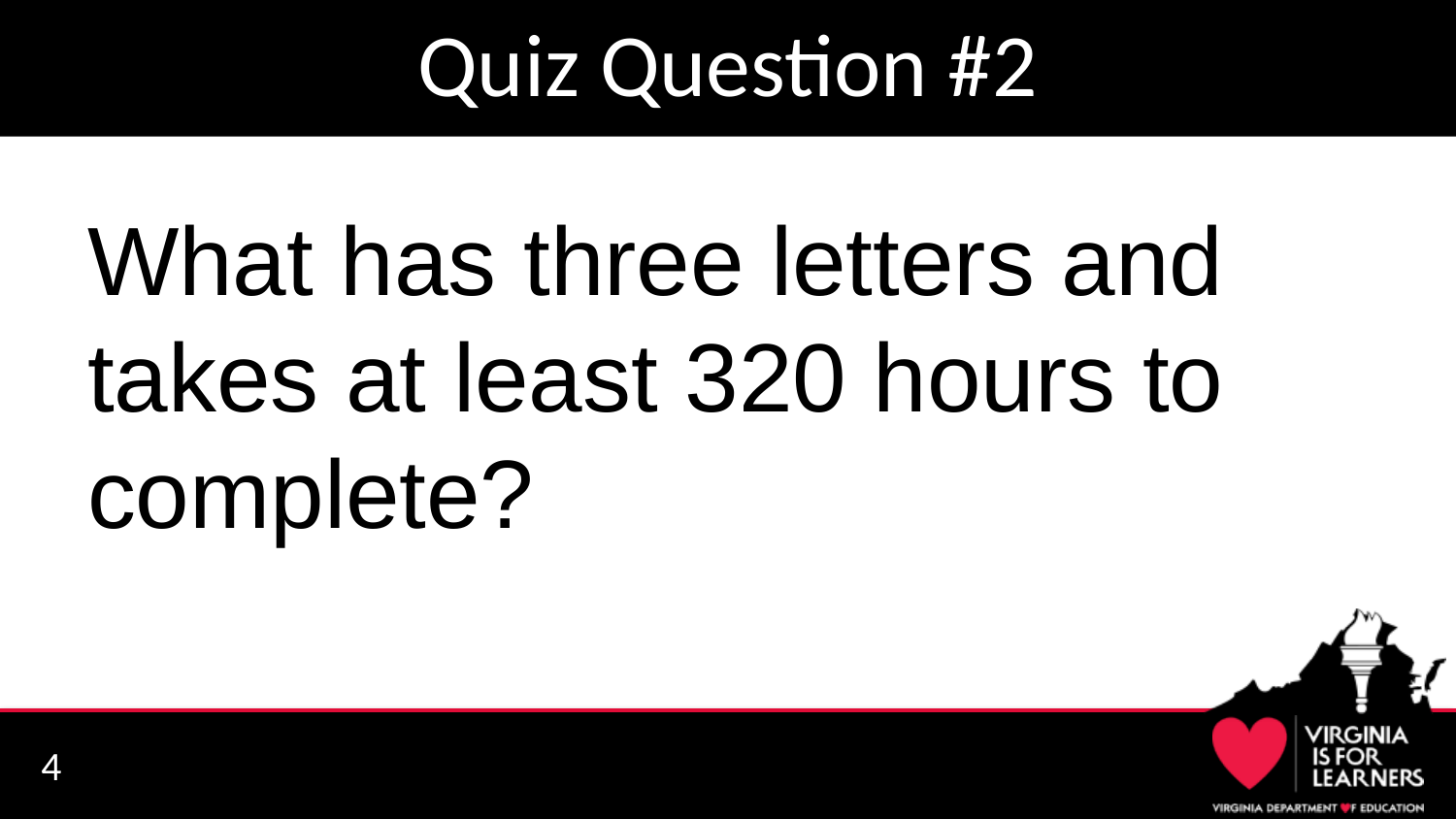

# Quiz Question #2
What has three letters and takes at least 320 hours to complete?